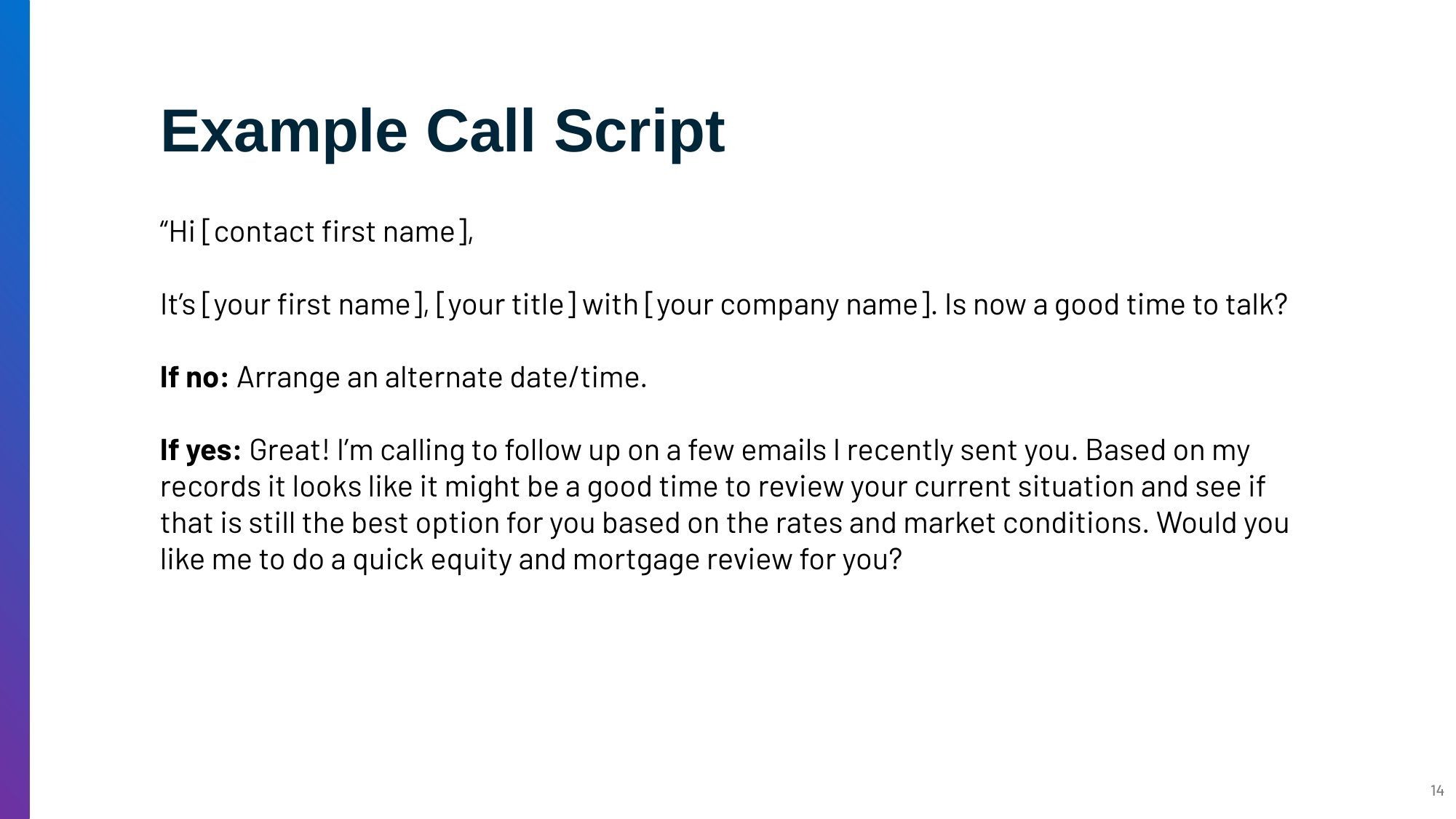

Example Call Script

“Hi [contact first name],

It’s [your first name], [your title] with [your company name]. Is now a good time to talk?

If no: Arrange an alternate date/time.

If yes: Great! I’m calling to follow up on a few emails I recently sent you. Based on my records it looks like it might be a good time to review your current situation and see if that is still the best option for you based on the rates and market conditions. Would you like me to do a quick equity and mortgage review for you?